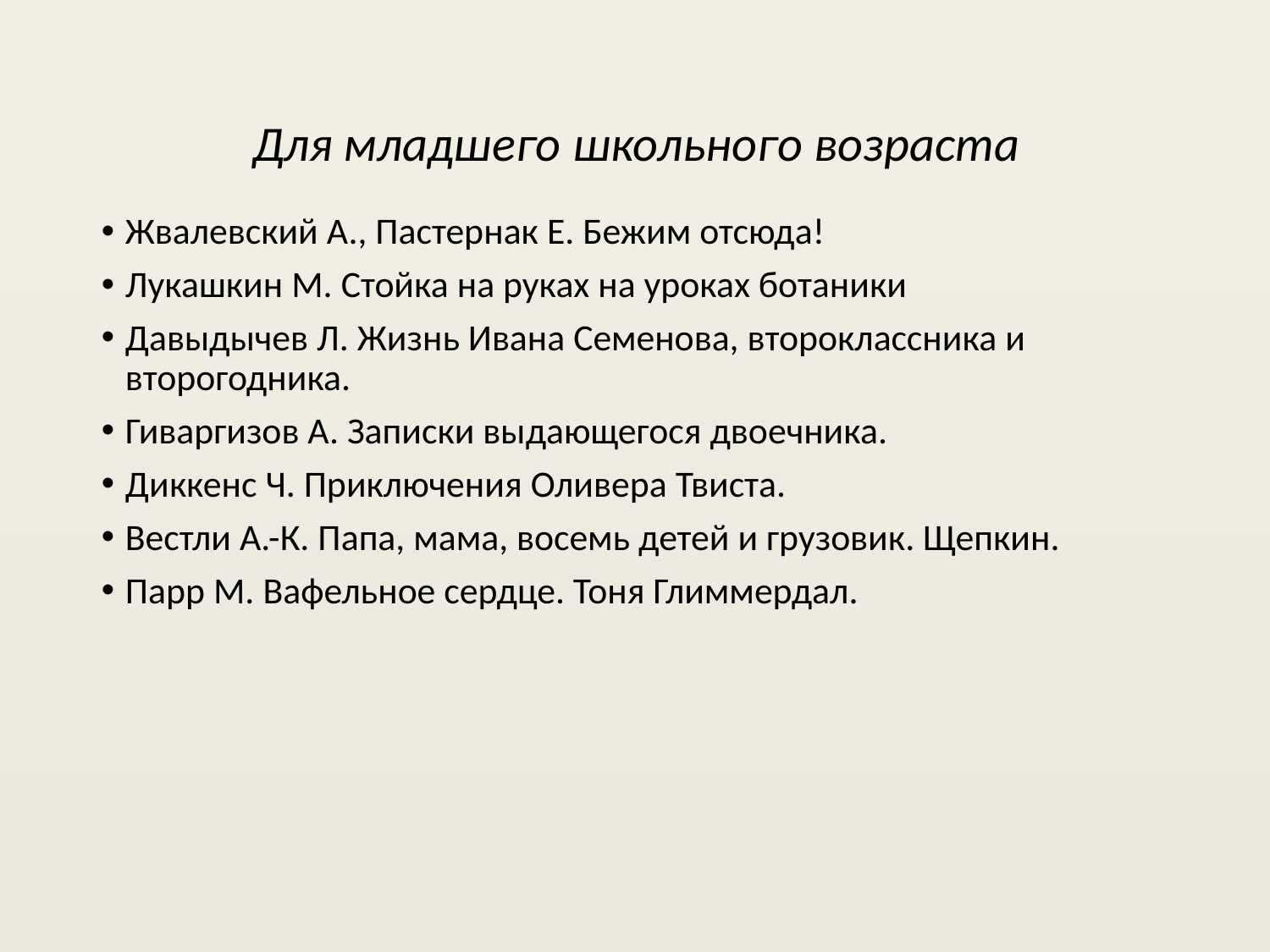

# Для младшего школьного возраста
Жвалевский А., Пастернак Е. Бежим отсюда!
Лукашкин М. Стойка на руках на уроках ботаники
Давыдычев Л. Жизнь Ивана Семенова, второклассника и второгодника.
Гиваргизов А. Записки выдающегося двоечника.
Диккенс Ч. Приключения Оливера Твиста.
Вестли А.-К. Папа, мама, восемь детей и грузовик. Щепкин.
Парр М. Вафельное сердце. Тоня Глиммердал.